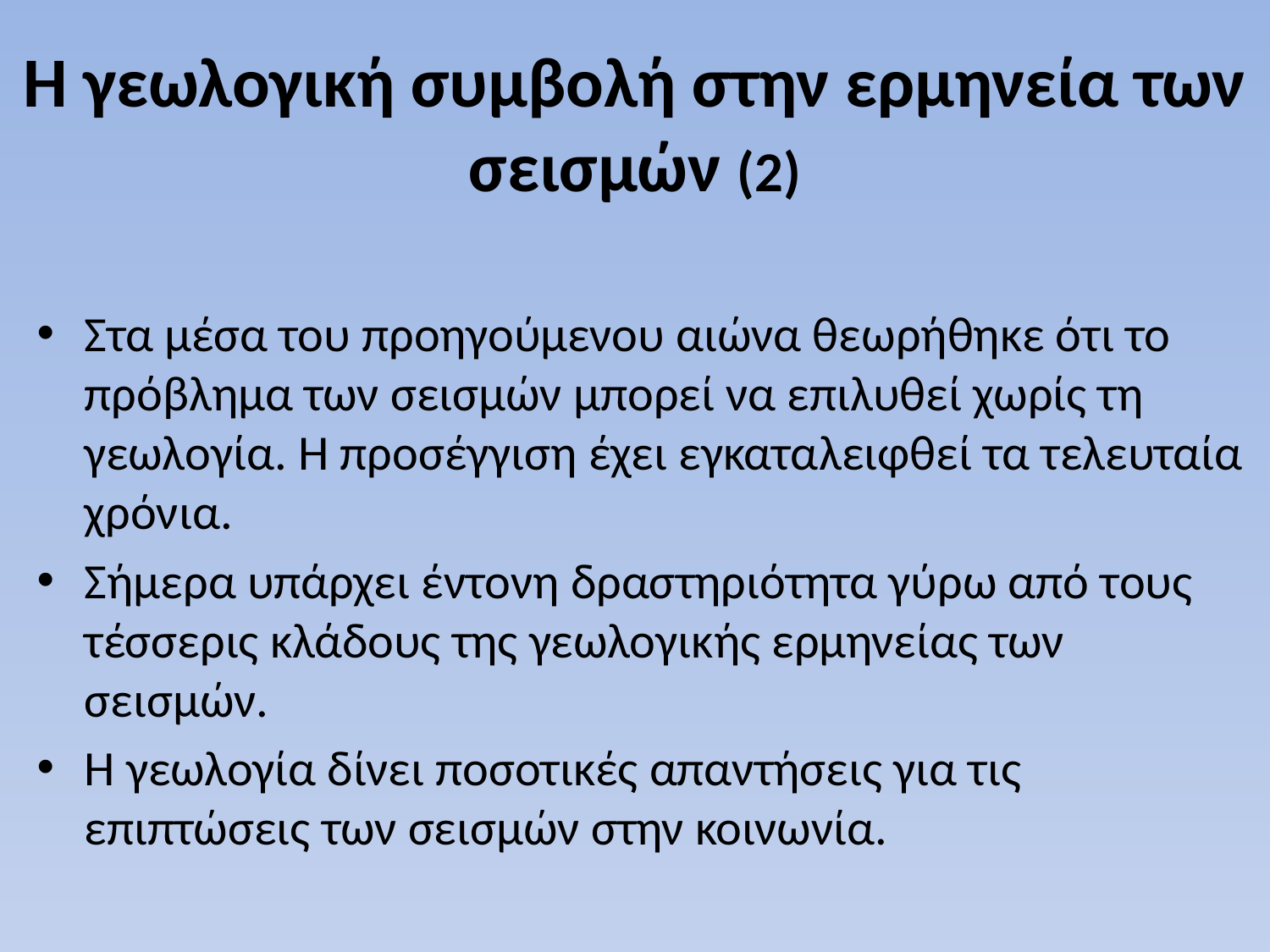

# Η γεωλογική συμβολή στην ερμηνεία των σεισμών (2)
Στα μέσα του προηγούμενου αιώνα θεωρήθηκε ότι το πρόβλημα των σεισμών μπορεί να επιλυθεί χωρίς τη γεωλογία. Η προσέγγιση έχει εγκαταλειφθεί τα τελευταία χρόνια.
Σήμερα υπάρχει έντονη δραστηριότητα γύρω από τους τέσσερις κλάδους της γεωλογικής ερμηνείας των σεισμών.
Η γεωλογία δίνει ποσοτικές απαντήσεις για τις επιπτώσεις των σεισμών στην κοινωνία.